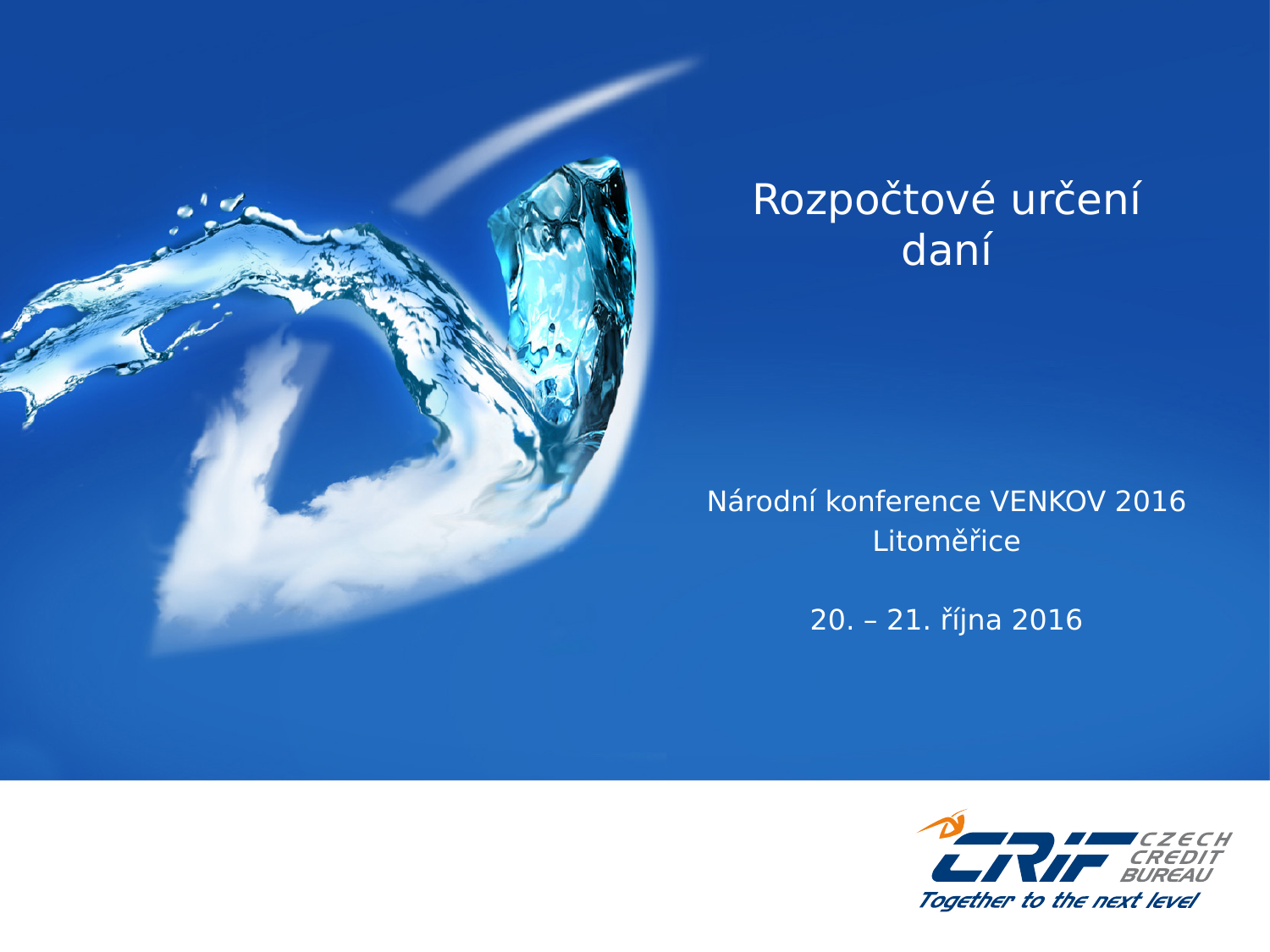

# Rozpočtové určení daní
Národní konference VENKOV 2016
Litoměřice

20. – 21. října 2016